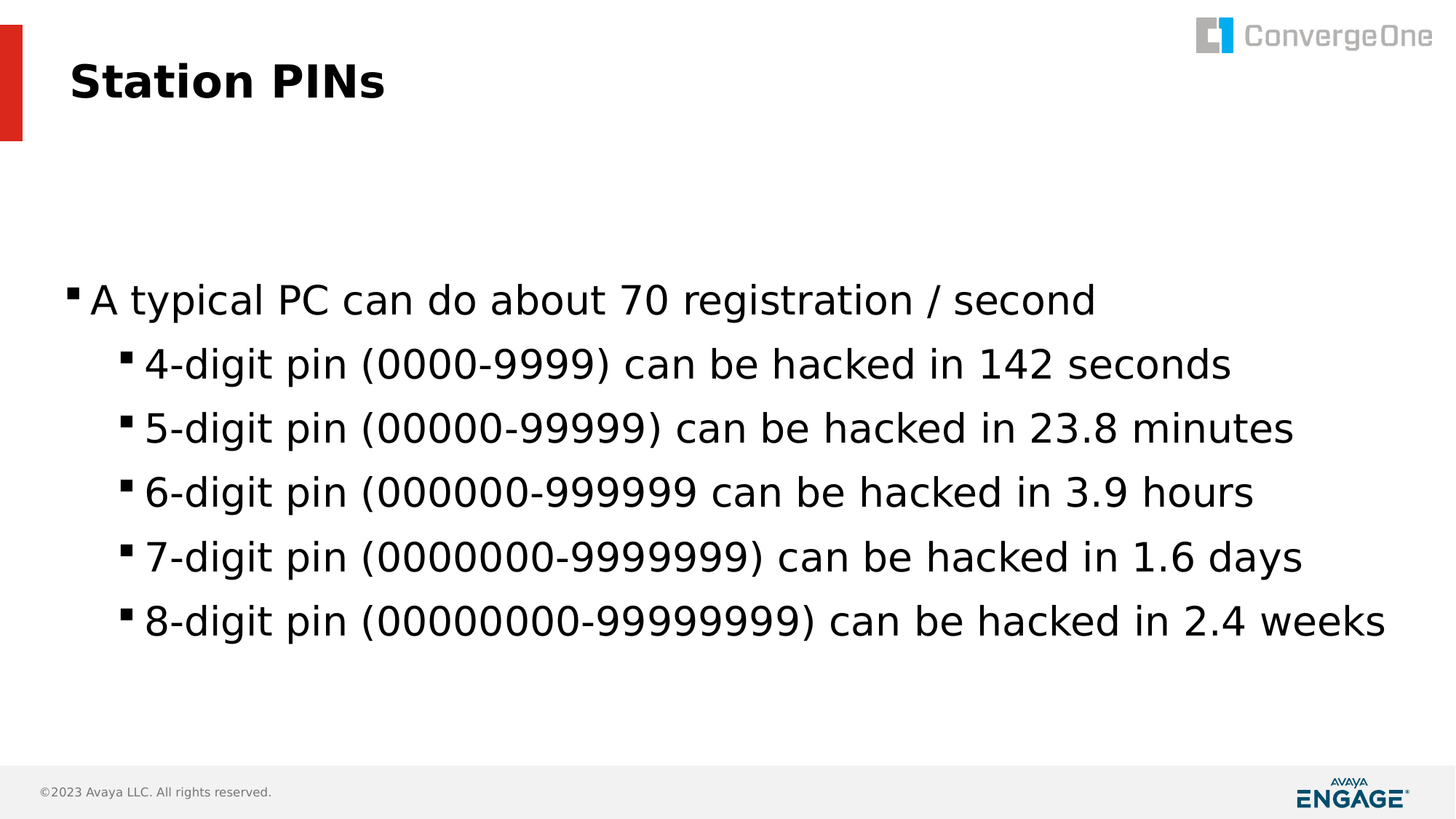

# Station PINs

A typical PC can do about 70 registration / second
4-digit pin (0000-9999) can be hacked in 142 seconds
5-digit pin (00000-99999) can be hacked in 23.8 minutes
6-digit pin (000000-999999 can be hacked in 3.9 hours
7-digit pin (0000000-9999999) can be hacked in 1.6 days
8-digit pin (00000000-99999999) can be hacked in 2.4 weeks